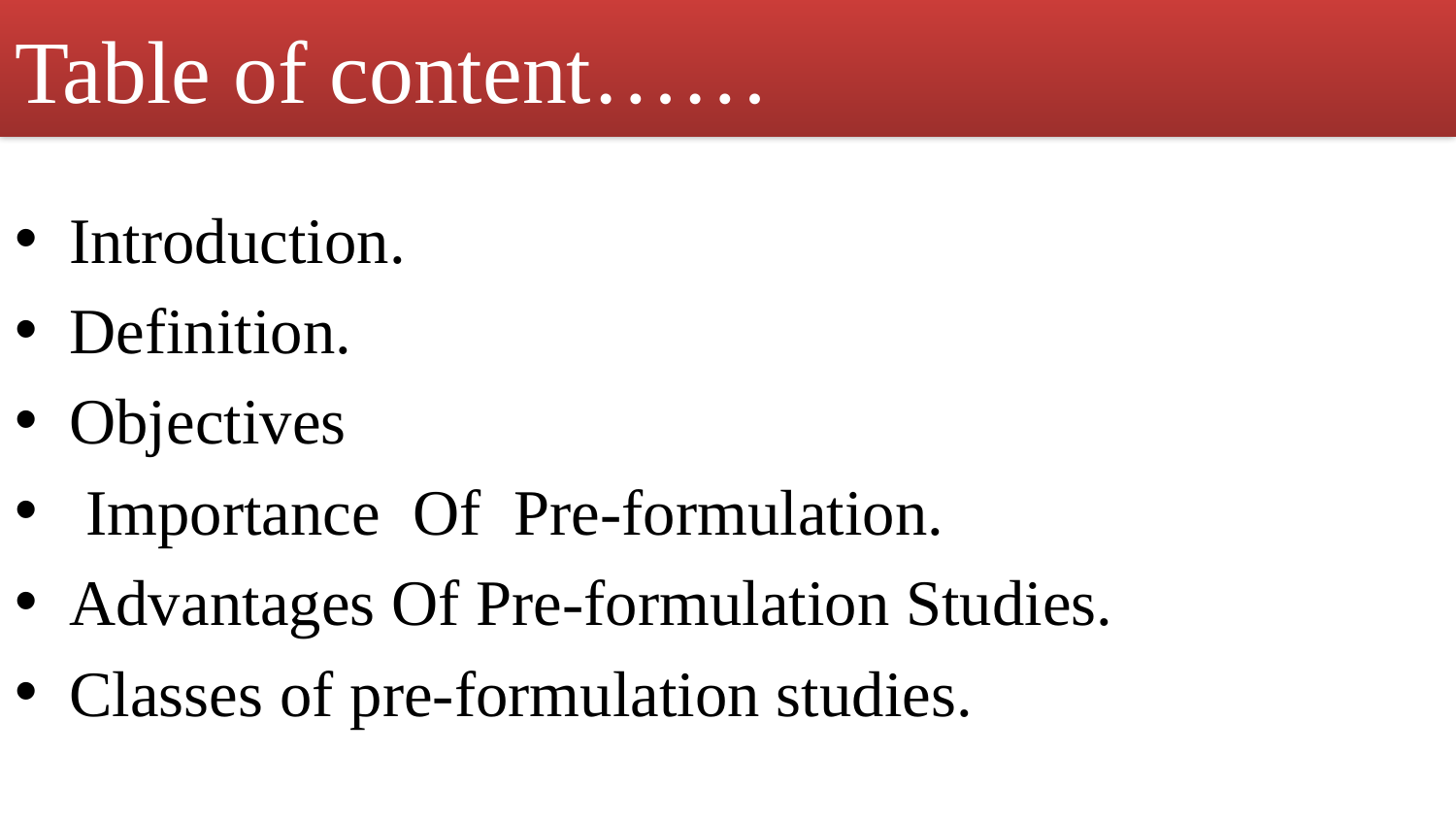

# Table of content……
Introduction.
Definition.
Objectives
 Importance  Of  Pre-formulation.
Advantages Of Pre-formulation Studies.
Classes of pre-formulation studies.